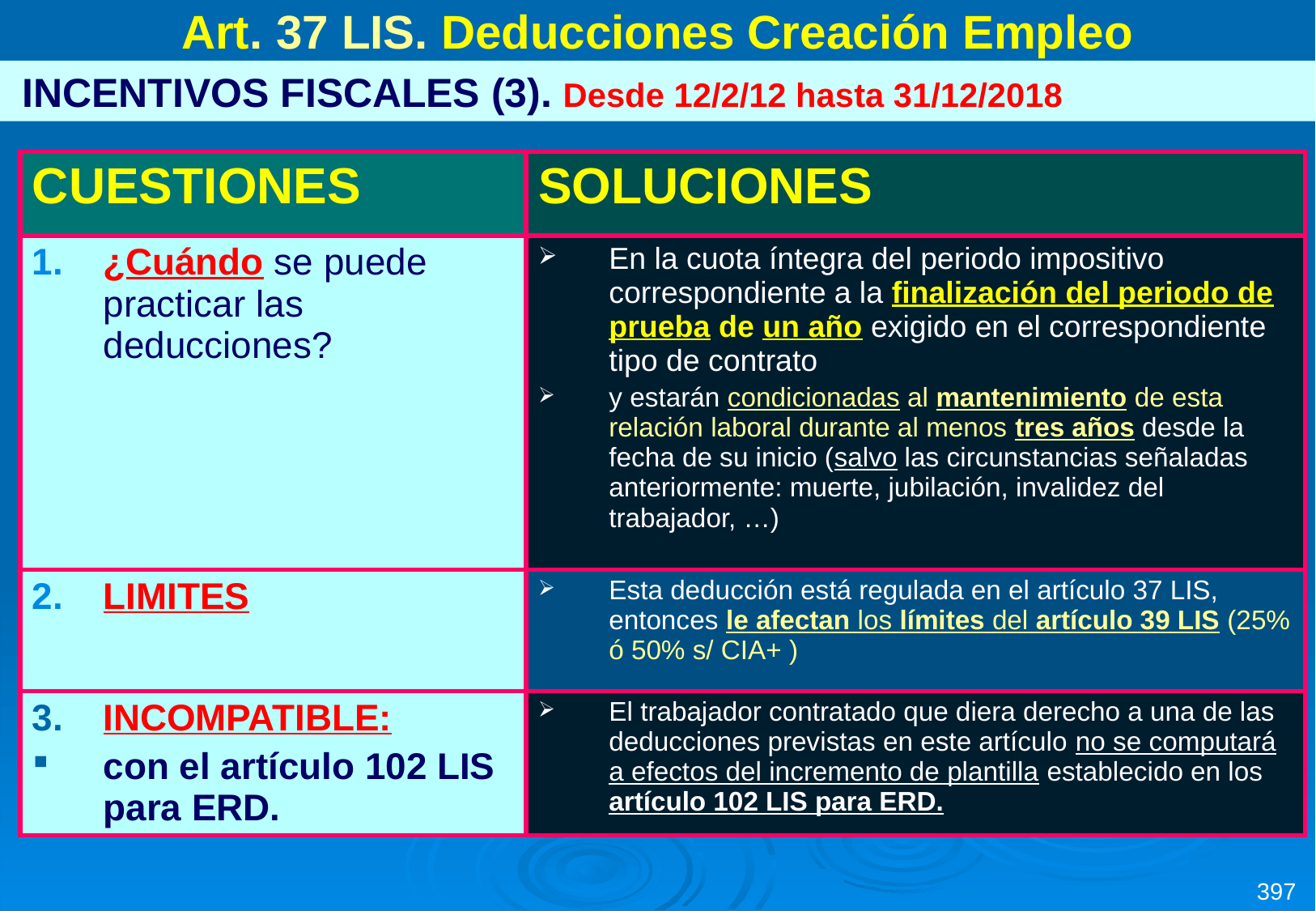

Art. 37 LIS. Deducciones Creación Empleo
 INCENTIVOS FISCALES (3). Desde 12/2/12 hasta 31/12/2018
| CUESTIONES | SOLUCIONES |
| --- | --- |
| ¿Cuándo se puede practicar las deducciones? | En la cuota íntegra del periodo impositivo correspondiente a la finalización del periodo de prueba de un año exigido en el correspondiente tipo de contrato y estarán condicionadas al mantenimiento de esta relación laboral durante al menos tres años desde la fecha de su inicio (salvo las circunstancias señaladas anteriormente: muerte, jubilación, invalidez del trabajador, …) |
| LIMITES | Esta deducción está regulada en el artículo 37 LIS, entonces le afectan los límites del artículo 39 LIS (25% ó 50% s/ CIA+ ) |
| INCOMPATIBLE: con el artículo 102 LIS para ERD. | El trabajador contratado que diera derecho a una de las deducciones previstas en este artículo no se computará a efectos del incremento de plantilla establecido en los artículo 102 LIS para ERD. |
397